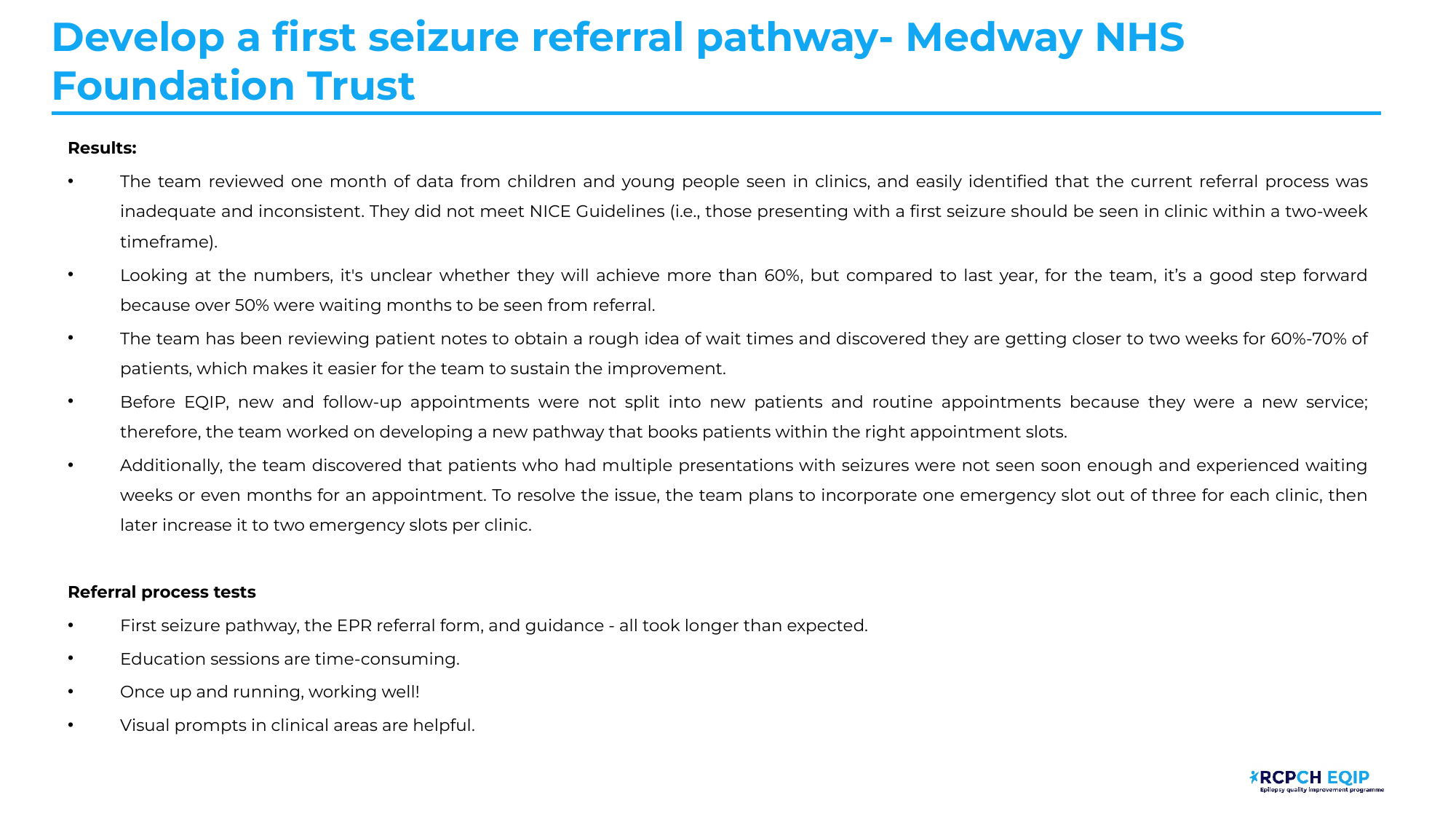

# Develop a first seizure referral pathway- Medway NHS Foundation Trust​
Results:
The team reviewed one month of data from children and young people seen in clinics, and easily identified that the current referral process was inadequate and inconsistent. They did not meet NICE Guidelines (i.e., those presenting with a first seizure should be seen in clinic within a two-week timeframe).
Looking at the numbers, it's unclear whether they will achieve more than 60%, but compared to last year, for the team, it’s a good step forward because over 50% were waiting months to be seen from referral.
The team has been reviewing patient notes to obtain a rough idea of wait times and discovered they are getting closer to two weeks for 60%-70% of patients, which makes it easier for the team to sustain the improvement.
Before EQIP, new and follow-up appointments were not split into new patients and routine appointments because they were a new service; therefore, the team worked on developing a new pathway that books patients within the right appointment slots.
Additionally, the team discovered that patients who had multiple presentations with seizures were not seen soon enough and experienced waiting weeks or even months for an appointment. To resolve the issue, the team plans to incorporate one emergency slot out of three for each clinic, then later increase it to two emergency slots per clinic.

Referral process tests
First seizure pathway, the EPR referral form, and guidance - all took longer than expected.
Education sessions are time-consuming.
Once up and running, working well!
Visual prompts in clinical areas are helpful.